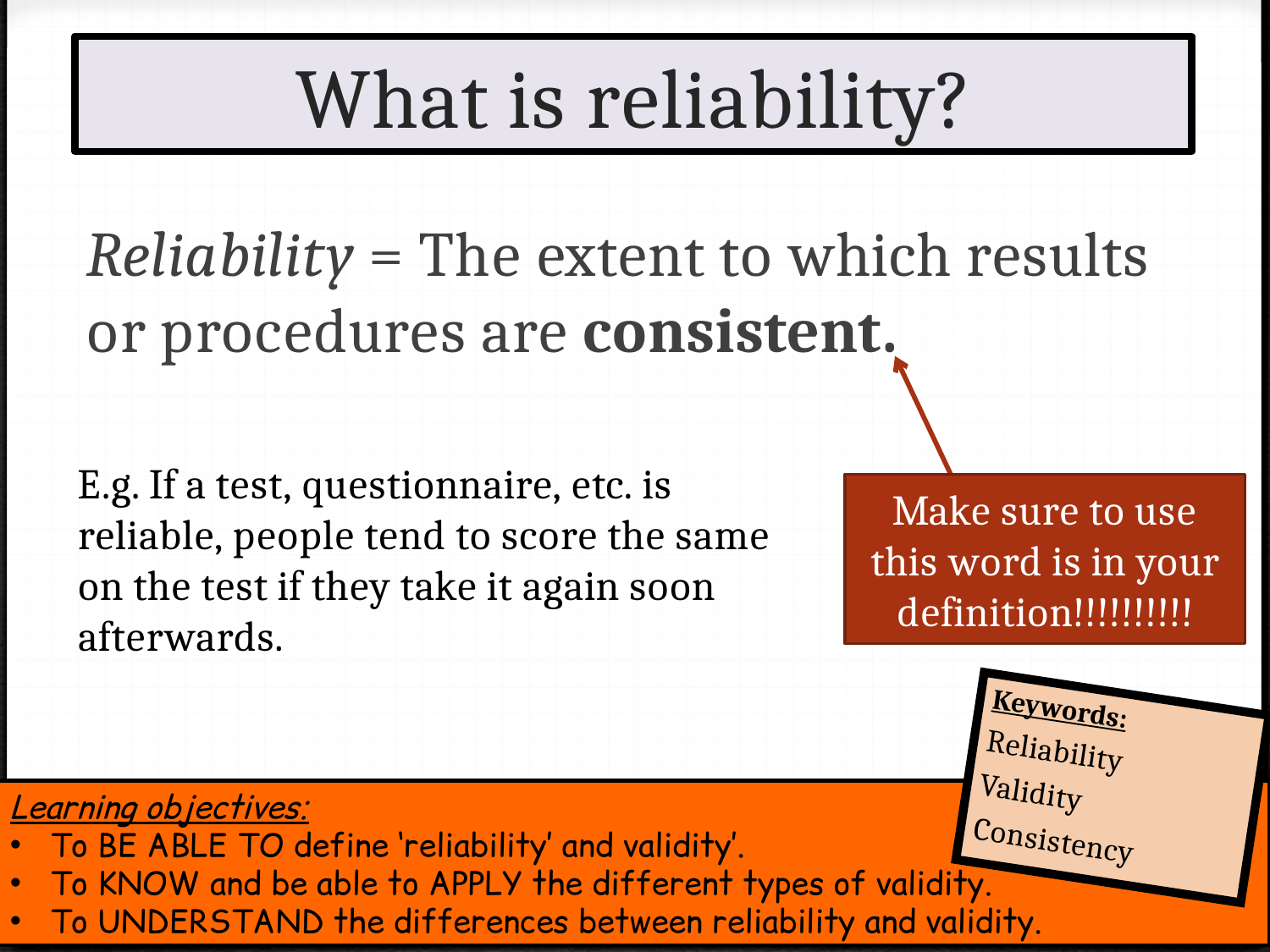

# What is reliability?
Reliability = The extent to which results or procedures are consistent.

E.g. If a test, questionnaire, etc. is reliable, people tend to score the same on the test if they take it again soon afterwards.
Make sure to use this word is in your definition!!!!!!!!!!
Keywords:
Reliability
Validity
Consistency
Learning objectives:
To BE ABLE TO define ‘reliability’ and validity’.
To KNOW and be able to APPLY the different types of validity.
To UNDERSTAND the differences between reliability and validity.